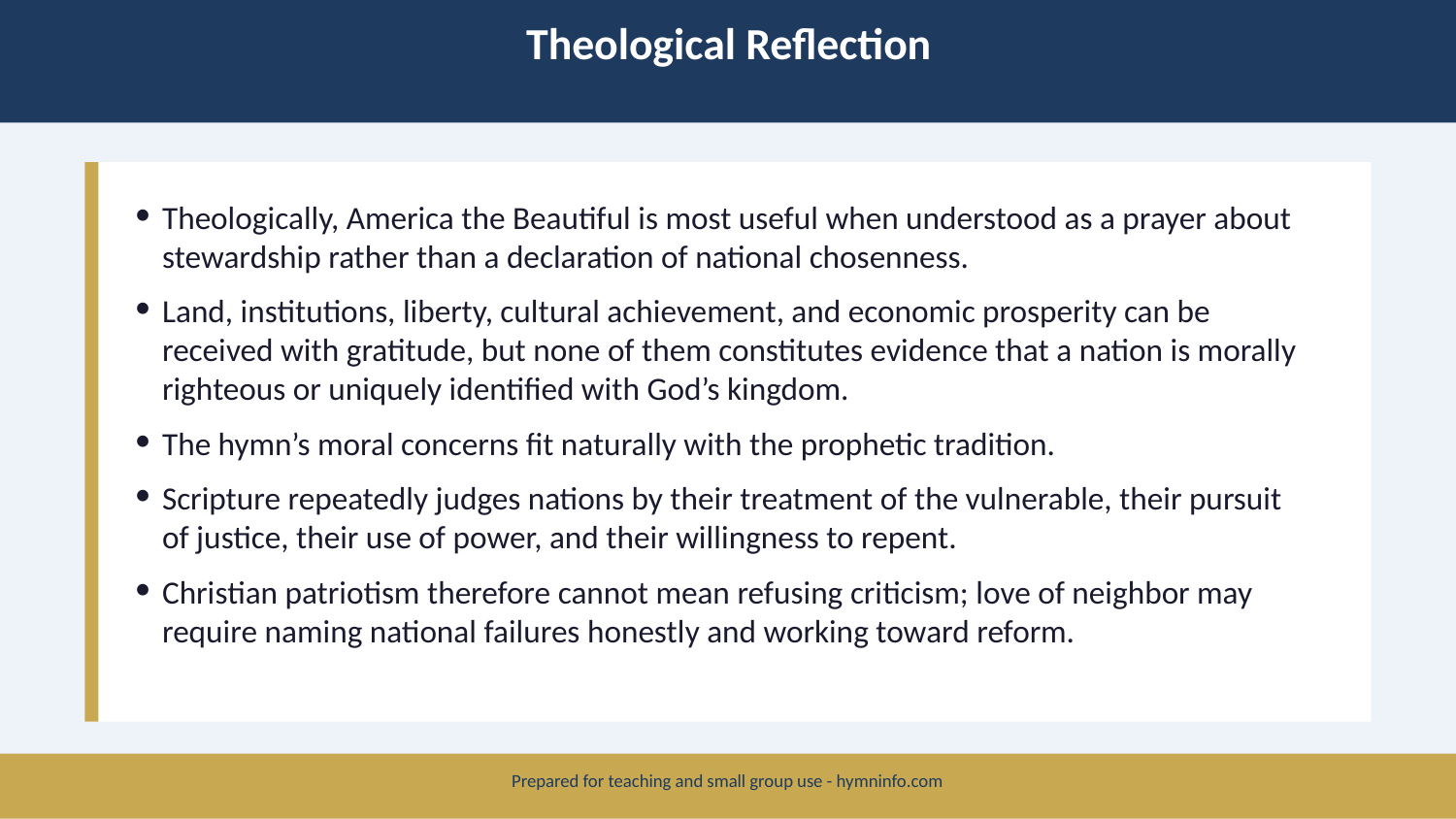

Theological Reflection

Theologically, America the Beautiful is most useful when understood as a prayer about stewardship rather than a declaration of national chosenness.
Land, institutions, liberty, cultural achievement, and economic prosperity can be received with gratitude, but none of them constitutes evidence that a nation is morally righteous or uniquely identified with God’s kingdom.
The hymn’s moral concerns fit naturally with the prophetic tradition.
Scripture repeatedly judges nations by their treatment of the vulnerable, their pursuit of justice, their use of power, and their willingness to repent.
Christian patriotism therefore cannot mean refusing criticism; love of neighbor may require naming national failures honestly and working toward reform.

Prepared for teaching and small group use - hymninfo.com